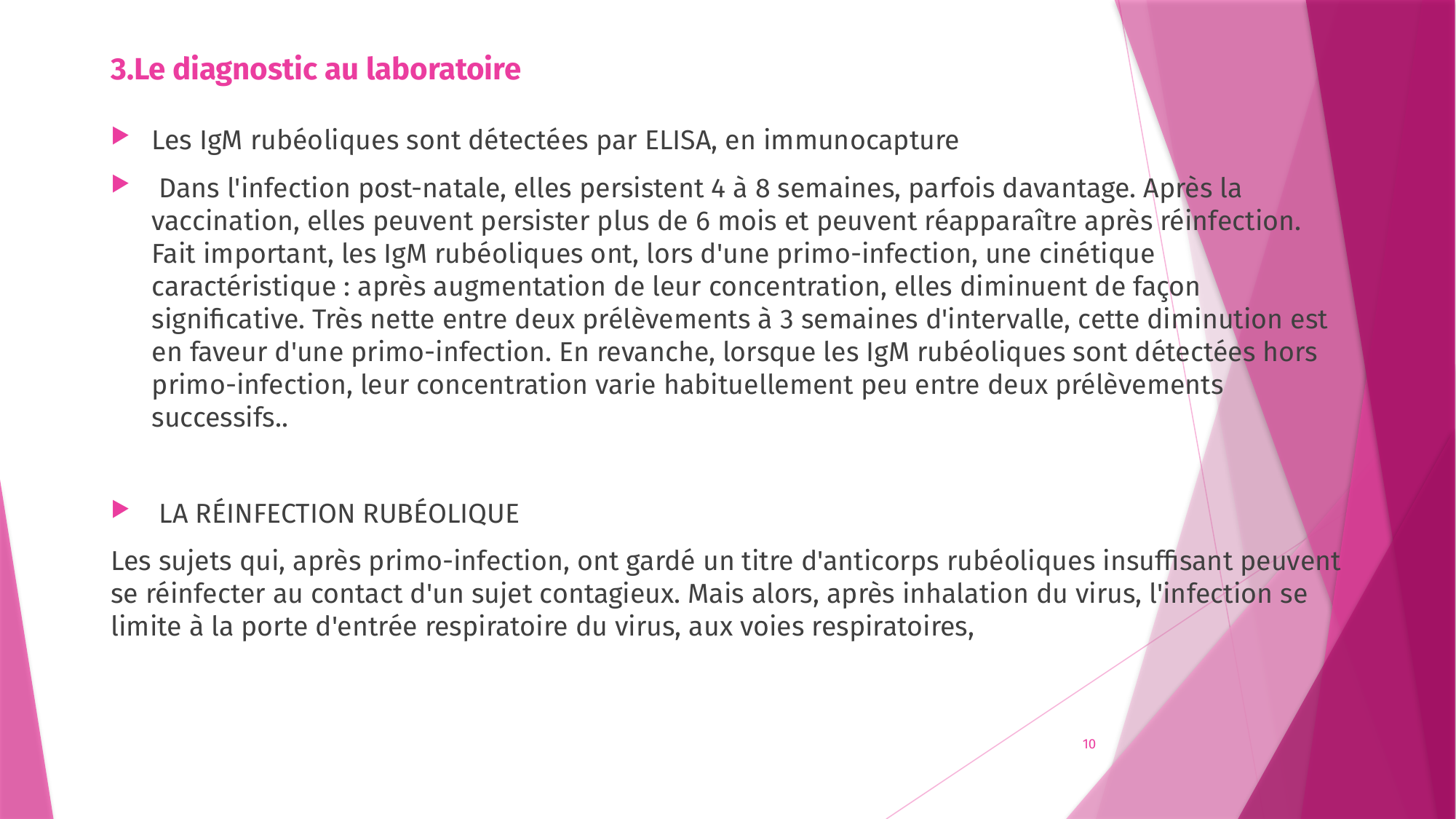

# 3.Le diagnostic au laboratoire
Les IgM rubéoliques sont détectées par ELISA, en immunocapture
 Dans l'infection post-natale, elles persistent 4 à 8 semaines, parfois davantage. Après la vaccination, elles peuvent persister plus de 6 mois et peuvent réapparaître après réinfection. Fait important, les IgM rubéoliques ont, lors d'une primo-infection, une cinétique caractéristique : après augmentation de leur concentration, elles diminuent de façon significative. Très nette entre deux prélèvements à 3 semaines d'intervalle, cette diminution est en faveur d'une primo-infection. En revanche, lorsque les IgM rubéoliques sont détectées hors primo-infection, leur concentration varie habituellement peu entre deux prélèvements successifs..

 LA RÉINFECTION RUBÉOLIQUE
Les sujets qui, après primo-infection, ont gardé un titre d'anticorps rubéoliques insuffisant peuvent se réinfecter au contact d'un sujet contagieux. Mais alors, après inhalation du virus, l'infection se limite à la porte d'entrée respiratoire du virus, aux voies respiratoires,

10